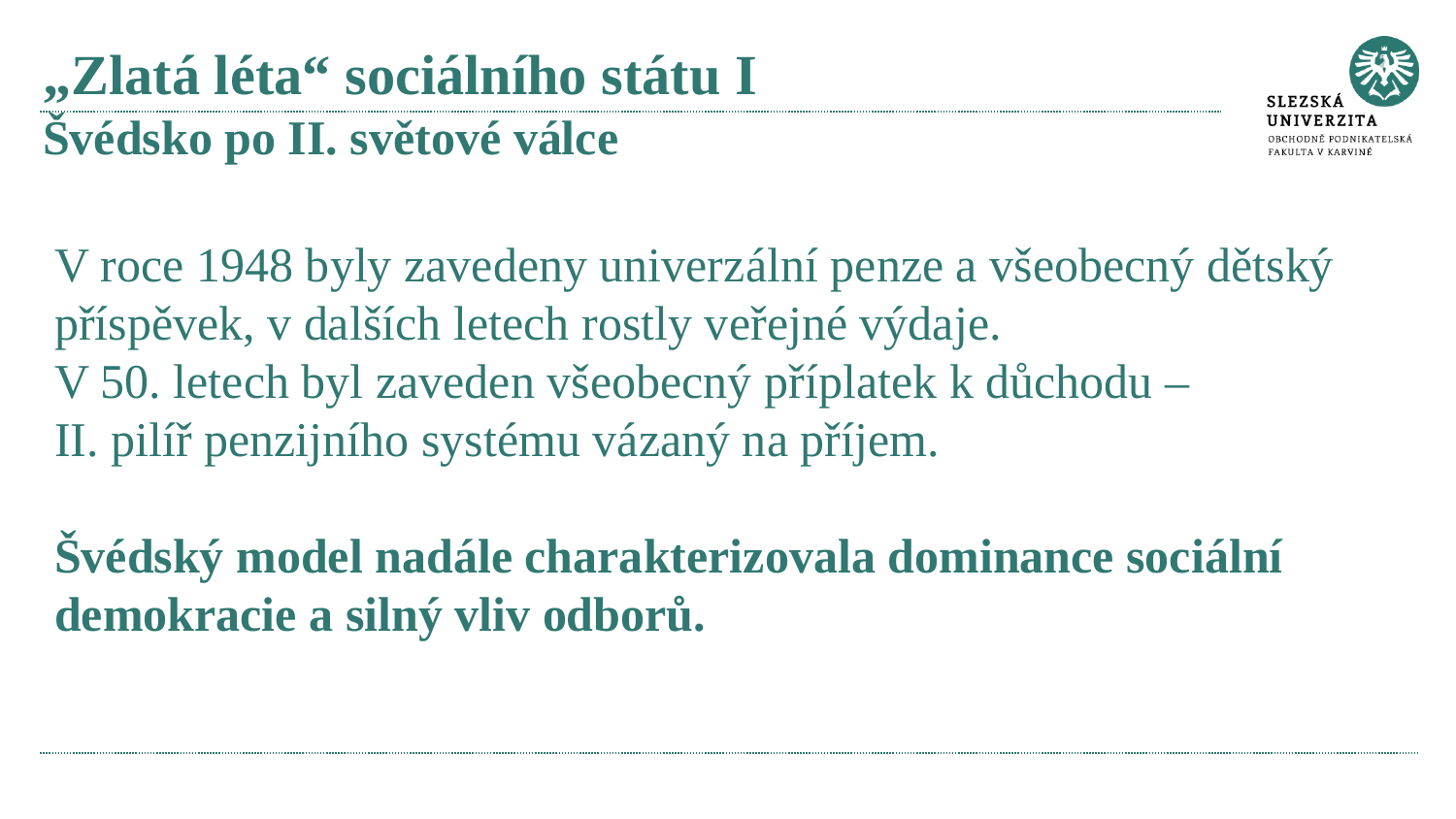

# „Zlatá léta“ sociálního státu I Švédsko po II. světové válce
V roce 1948 byly zavedeny univerzální penze a všeobecný dětský příspěvek, v dalších letech rostly veřejné výdaje.
V 50. letech byl zaveden všeobecný příplatek k důchodu –
II. pilíř penzijního systému vázaný na příjem.

Švédský model nadále charakterizovala dominance sociální demokracie a silný vliv odborů.